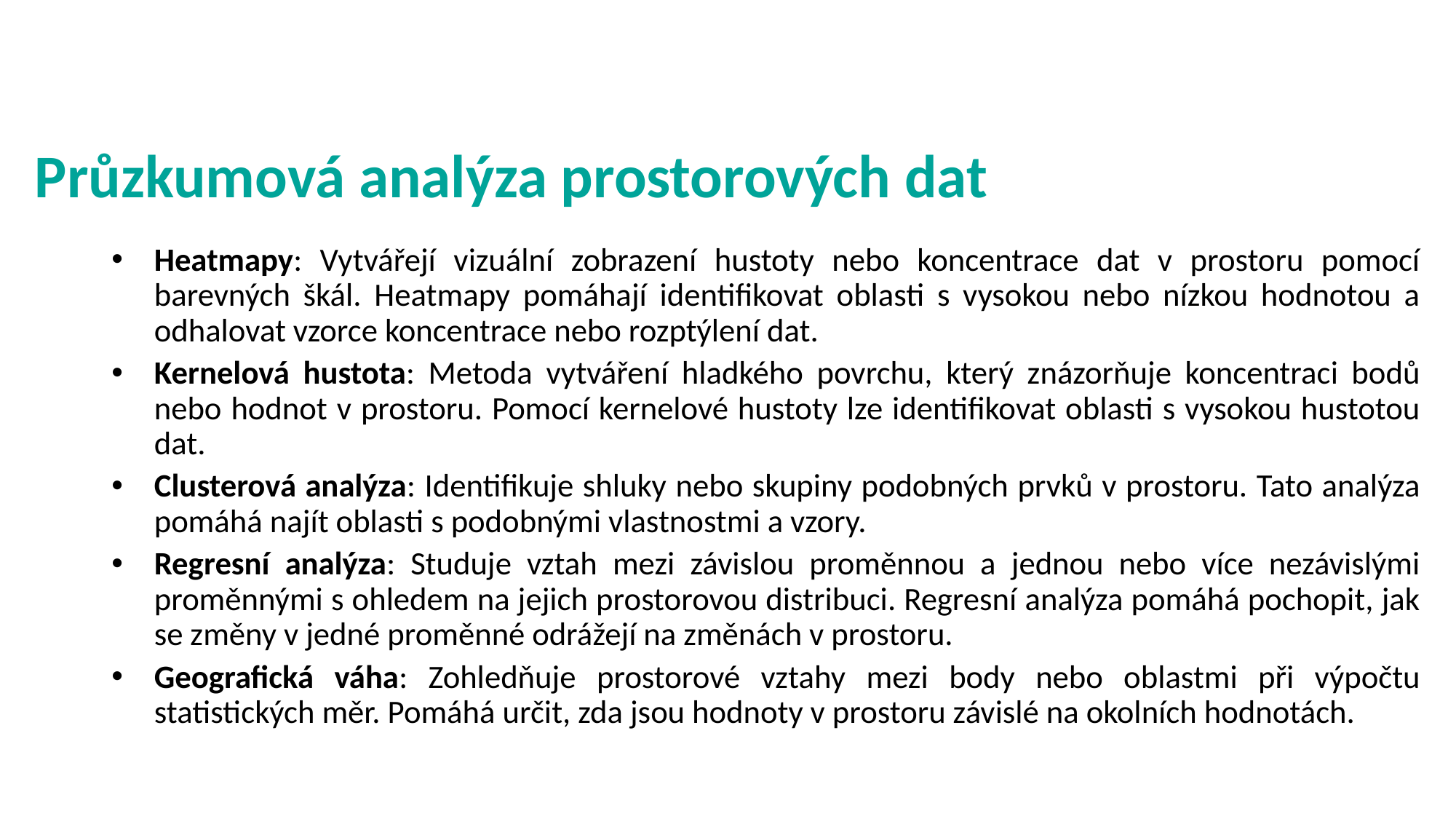

# Průzkumová analýza prostorových dat
Heatmapy: Vytvářejí vizuální zobrazení hustoty nebo koncentrace dat v prostoru pomocí barevných škál. Heatmapy pomáhají identifikovat oblasti s vysokou nebo nízkou hodnotou a odhalovat vzorce koncentrace nebo rozptýlení dat.
Kernelová hustota: Metoda vytváření hladkého povrchu, který znázorňuje koncentraci bodů nebo hodnot v prostoru. Pomocí kernelové hustoty lze identifikovat oblasti s vysokou hustotou dat.
Clusterová analýza: Identifikuje shluky nebo skupiny podobných prvků v prostoru. Tato analýza pomáhá najít oblasti s podobnými vlastnostmi a vzory.
Regresní analýza: Studuje vztah mezi závislou proměnnou a jednou nebo více nezávislými proměnnými s ohledem na jejich prostorovou distribuci. Regresní analýza pomáhá pochopit, jak se změny v jedné proměnné odrážejí na změnách v prostoru.
Geografická váha: Zohledňuje prostorové vztahy mezi body nebo oblastmi při výpočtu statistických měr. Pomáhá určit, zda jsou hodnoty v prostoru závislé na okolních hodnotách.